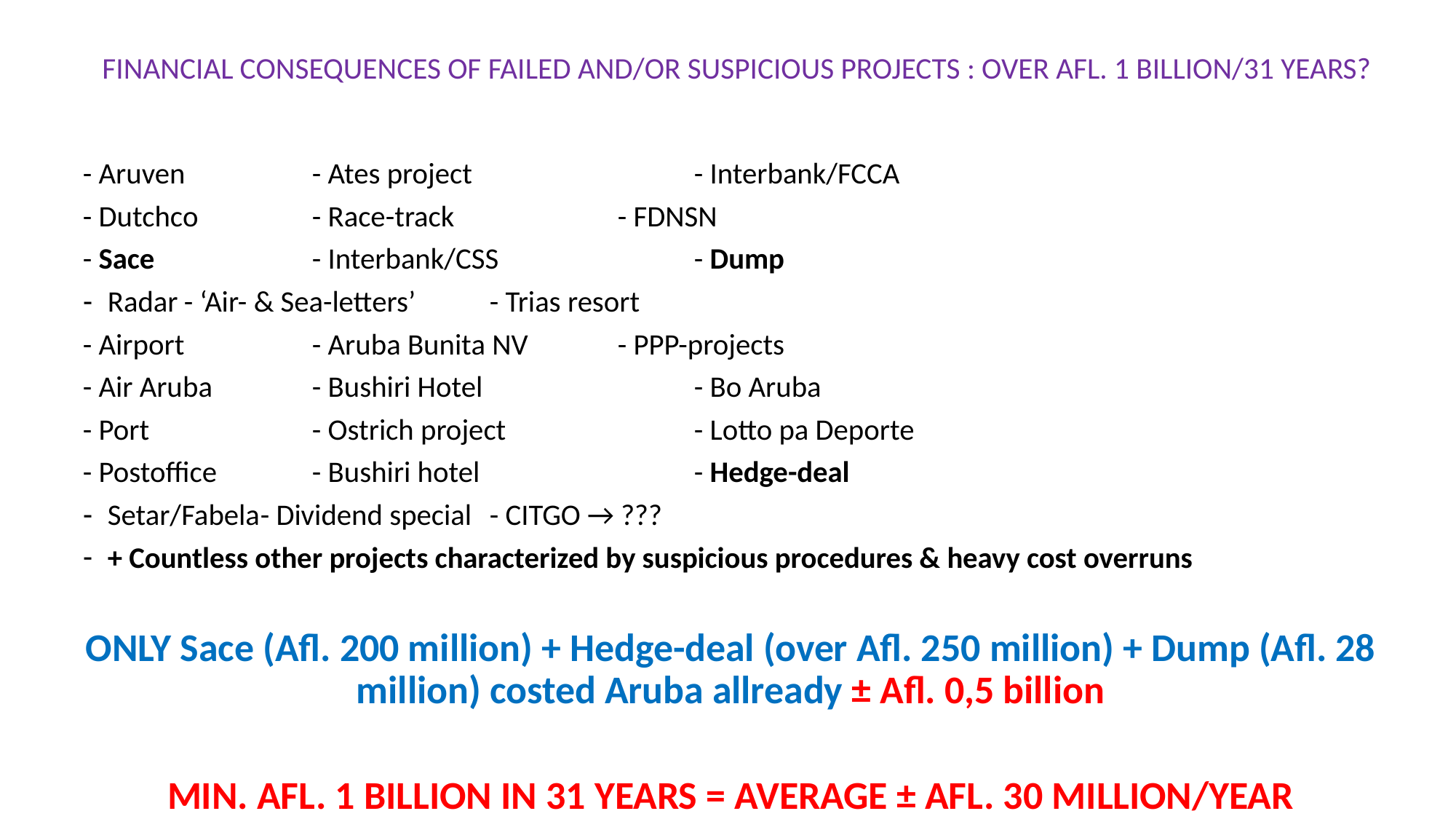

# FINANCIAL CONSEQUENCES OF FAILED AND/OR SUSPICIOUS PROJECTS : OVER AFL. 1 BILLION/31 YEARS?
- Aruven		- Ates project			- Interbank/FCCA
- Dutchco		- Race-track			- FDNSN
- Sace			- Interbank/CSS			- Dump
Radar			- ‘Air- & Sea-letters’		- Trias resort
- Airport		- Aruba Bunita NV		- PPP-projects
- Air Aruba		- Bushiri Hotel			- Bo Aruba
- Port			- Ostrich project			- Lotto pa Deporte
- Postoffice		- Bushiri hotel			- Hedge-deal
Setar/Fabela		- Dividend special		- CITGO → ???
+ Countless other projects characterized by suspicious procedures & heavy cost overruns

ONLY Sace (Afl. 200 million) + Hedge-deal (over Afl. 250 million) + Dump (Afl. 28 million) costed Aruba allready ± Afl. 0,5 billion

MIN. AFL. 1 BILLION IN 31 YEARS = AVERAGE ± AFL. 30 MILLION/YEAR